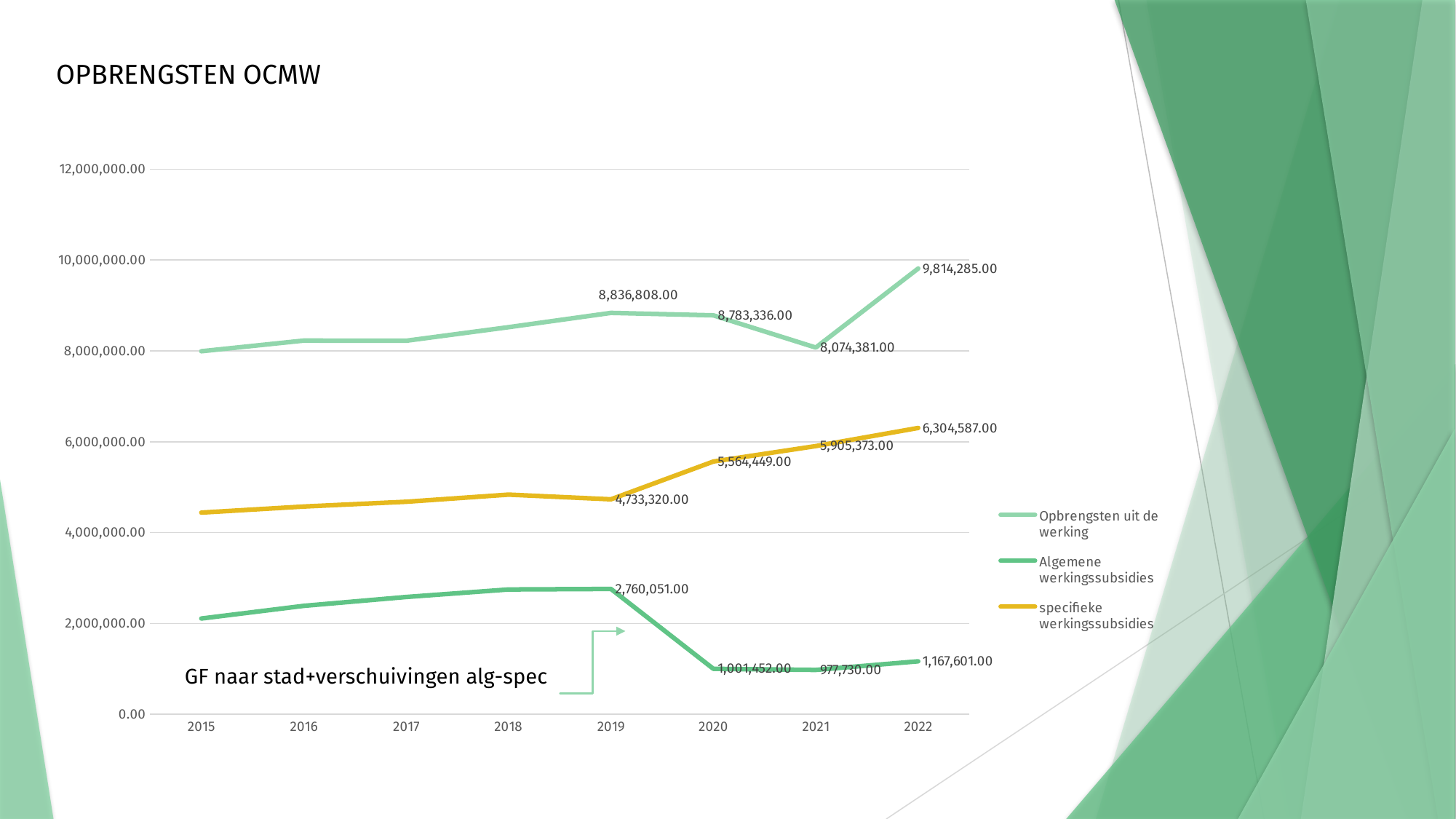

OPBRENGSTEN OCMW

### Chart

| Category | Opbrengsten uit de werking | Algemene werkingssubsidies | specifieke werkingssubsidies |
|---|---|---|---|
| 2015 | 7993026.0 | 2108946.0 | 4440923.0 |
| 2016 | 8227445.0 | 2387874.0 | 4574175.0 |
| 2017 | 8223387.0 | 2582515.0 | 4678956.0 |
| 2018 | 8523210.0 | 2748847.0 | 4835723.0 |
| 2019 | 8836808.0 | 2760051.0 | 4733320.0 |
| 2020 | 8783336.0 | 1001452.0 | 5564449.0 |
| 2021 | 8074381.0 | 977730.0 | 5905373.0 |
| 2022 | 9814285.0 | 1167601.0 | 6304587.0 |
GF naar stad+verschuivingen alg-spec